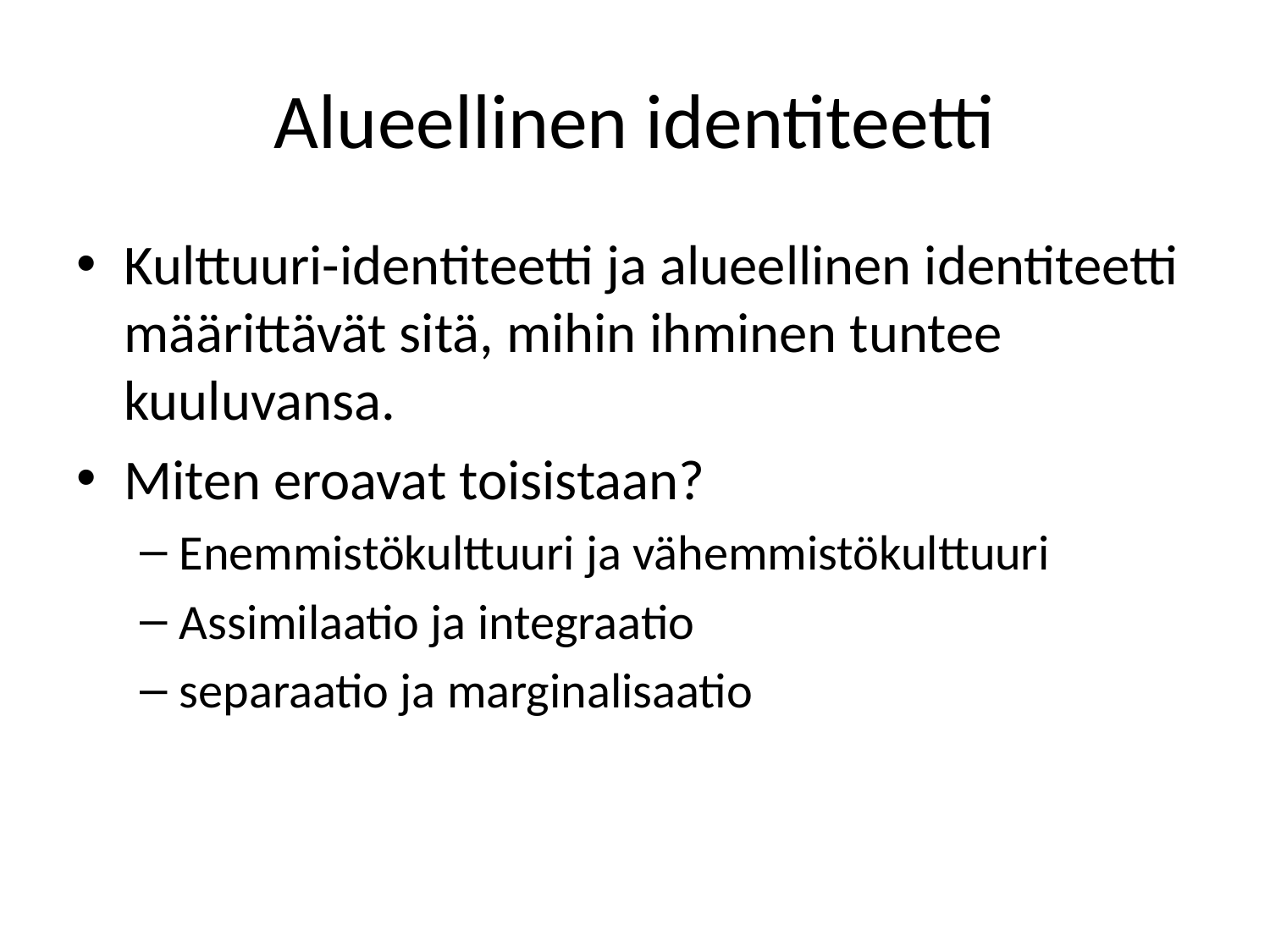

# Alueellinen identiteetti
Kulttuuri-identiteetti ja alueellinen identiteetti määrittävät sitä, mihin ihminen tuntee kuuluvansa.
Miten eroavat toisistaan?
Enemmistökulttuuri ja vähemmistökulttuuri
Assimilaatio ja integraatio
separaatio ja marginalisaatio